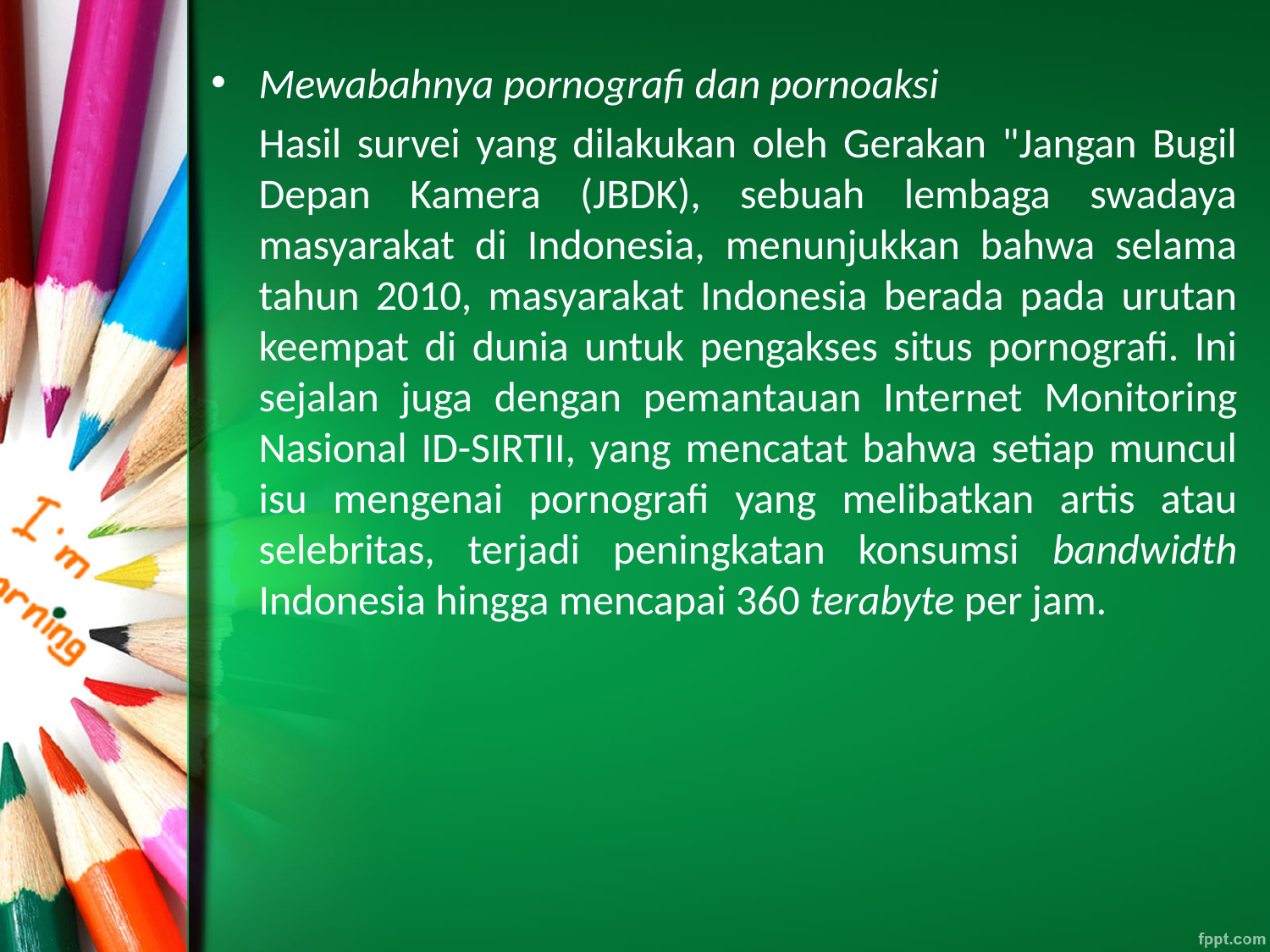

Mewabahnya pornografi dan pornoaksi
	Hasil survei yang dilakukan oleh Gerakan "Jangan Bugil Depan Kamera (JBDK), sebuah lembaga swadaya masyarakat di Indonesia, menunjukkan bahwa selama tahun 2010, masyarakat Indonesia berada pada urutan keempat di dunia untuk pengakses situs pornografi. Ini sejalan juga dengan pemantauan Internet Monitoring Nasional ID-SIRTII, yang mencatat bahwa setiap muncul isu mengenai pornografi yang melibatkan artis atau selebritas, terjadi peningkatan konsumsi bandwidth Indonesia hingga mencapai 360 terabyte per jam.